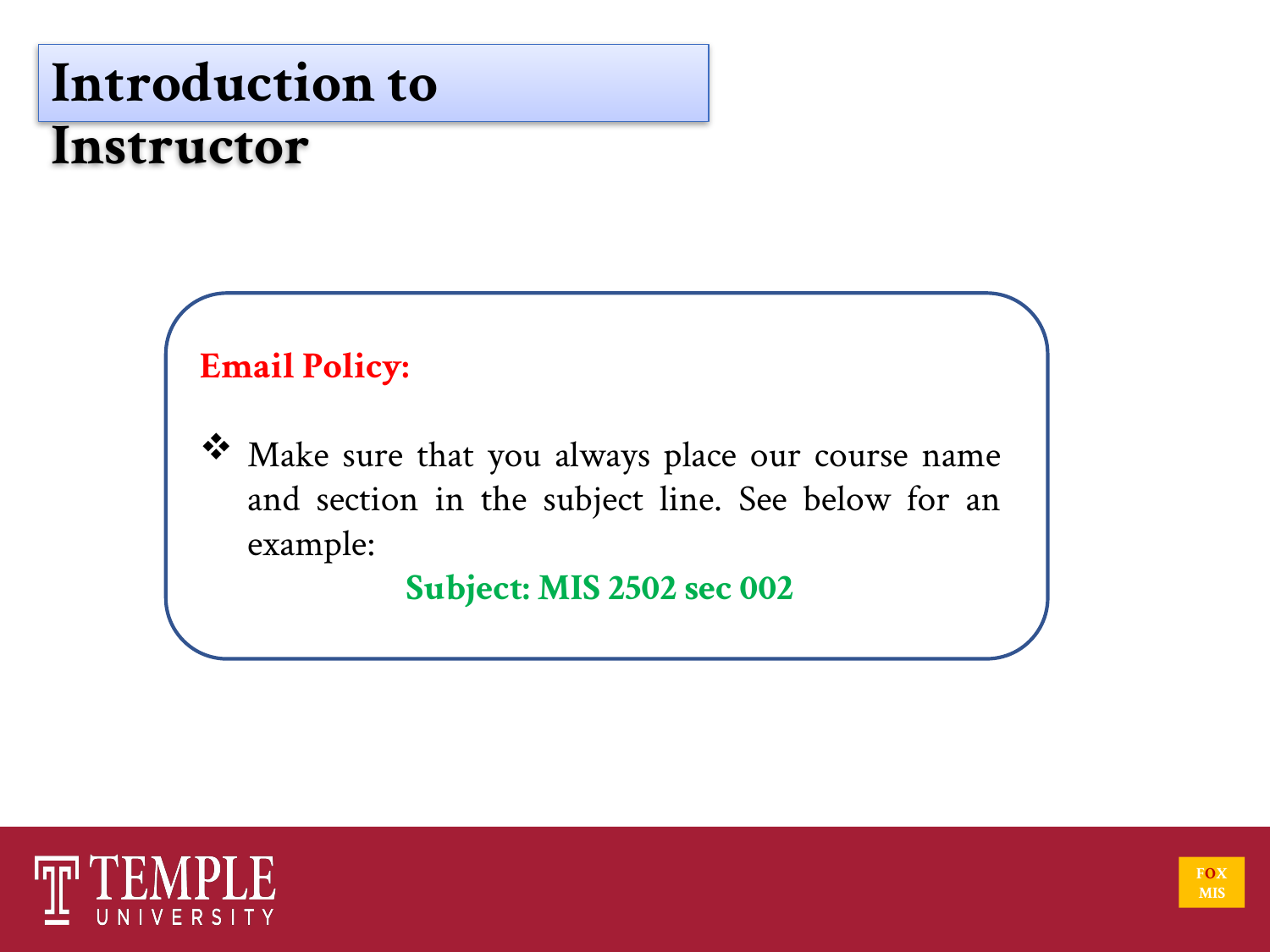

# Introduction to Instructor

Email Policy:

Make sure that you always place our course name and section in the subject line. See below for an example:
                         Subject: MIS 2502 sec 002

FOX
MIS